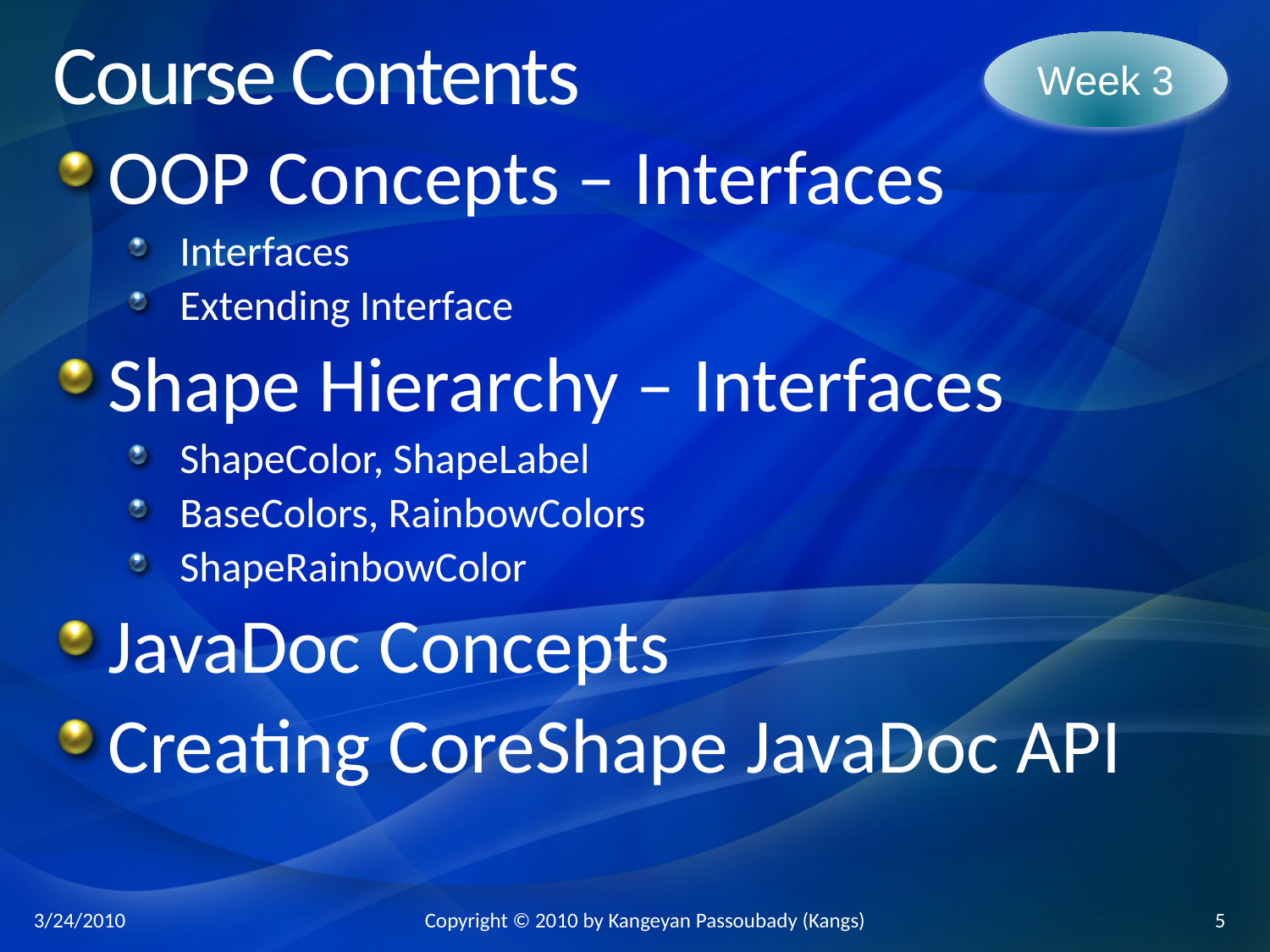

Week 3
# Course Contents
OOP Concepts – Interfaces
Interfaces
Extending Interface
Shape Hierarchy – Interfaces
ShapeColor, ShapeLabel
BaseColors, RainbowColors
ShapeRainbowColor
JavaDoc Concepts
Creating CoreShape JavaDoc API
3/24/2010
Copyright © 2010 by Kangeyan Passoubady (Kangs)
5